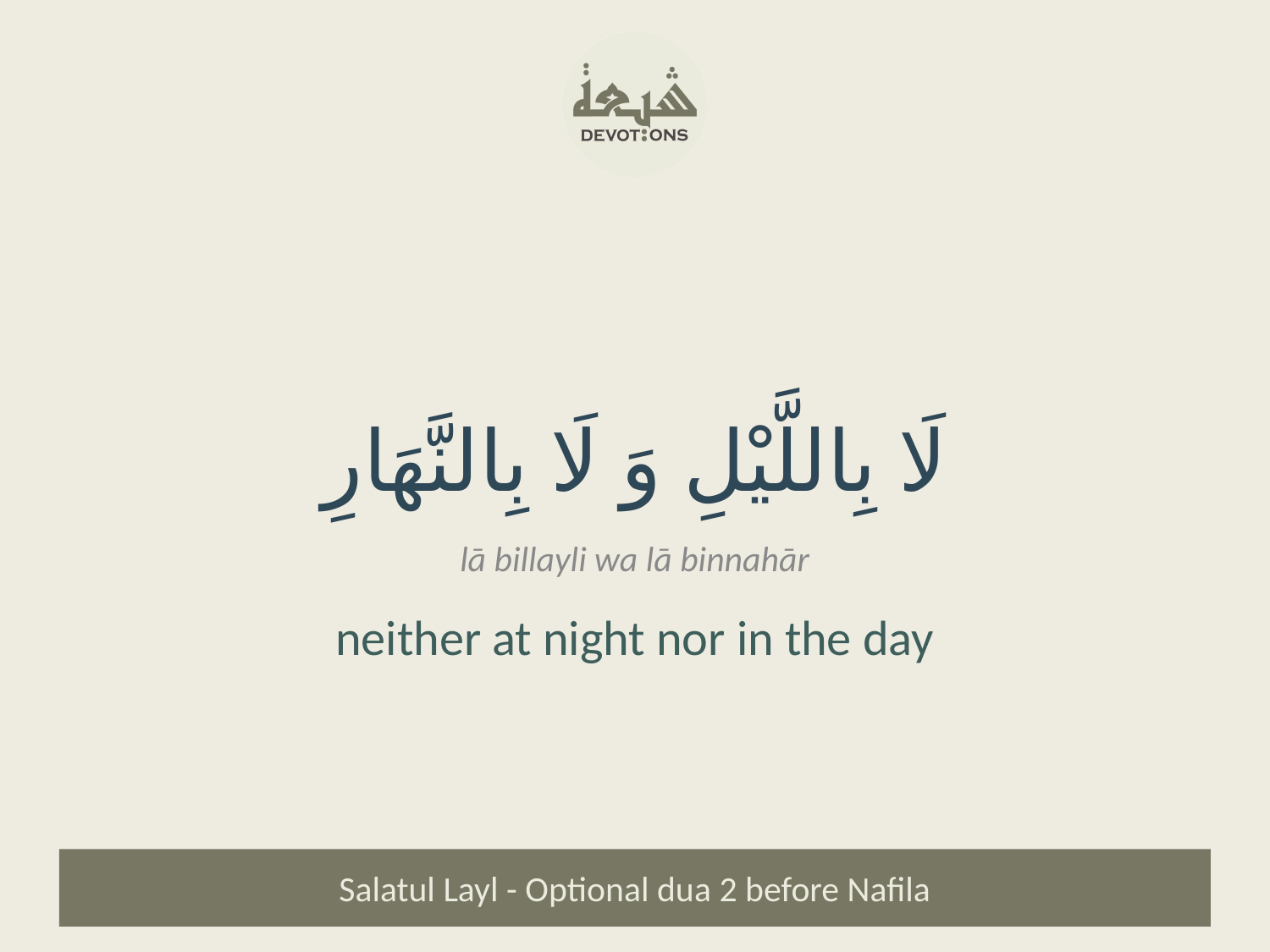

لَا بِاللَّيْلِ وَ لَا بِالنَّهَارِ
lā billayli wa lā binnahār
neither at night nor in the day
Salatul Layl - Optional dua 2 before Nafila